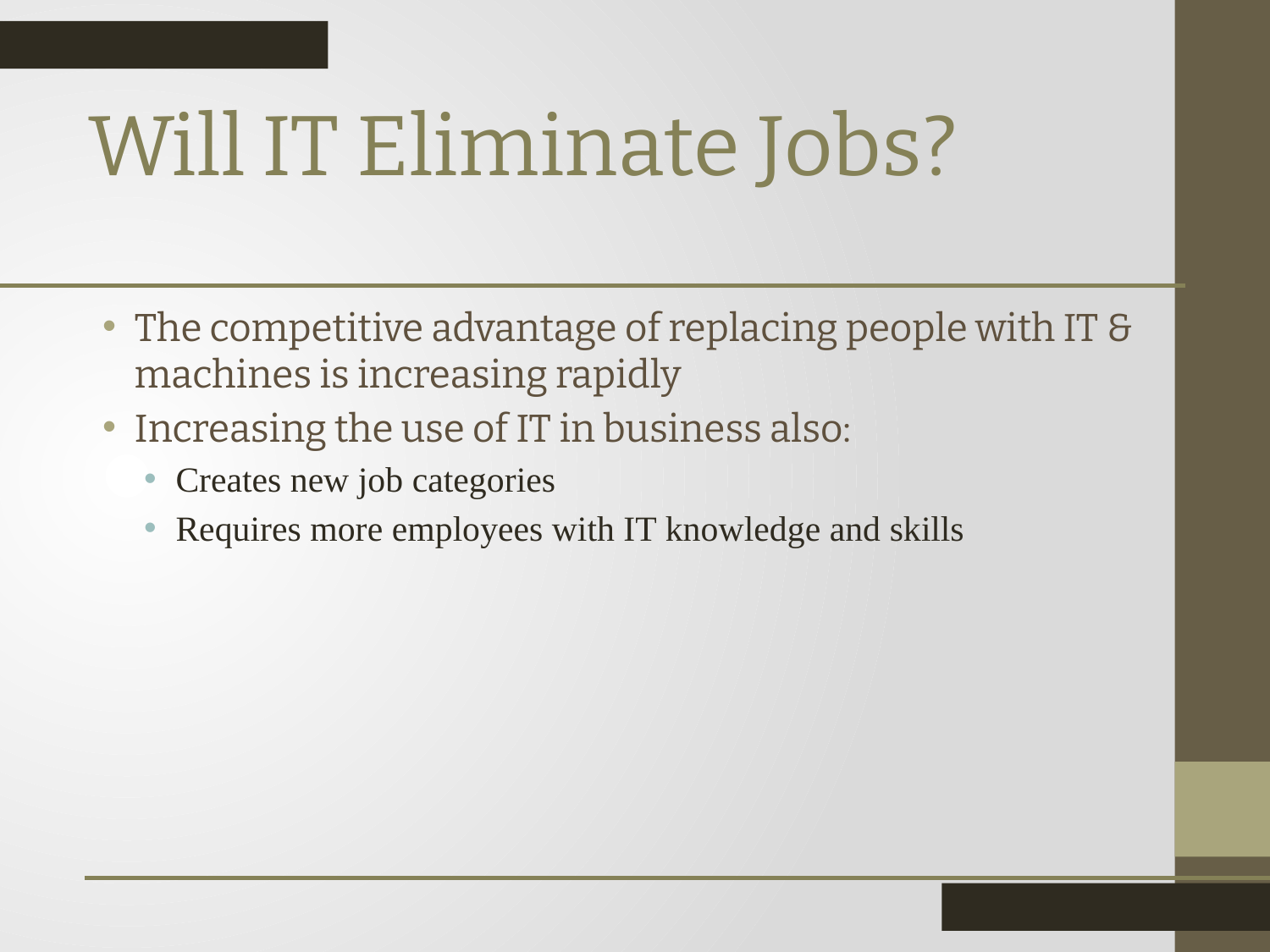

Will IT Eliminate Jobs?
The competitive advantage of replacing people with IT & machines is increasing rapidly
Increasing the use of IT in business also:
Creates new job categories
Requires more employees with IT knowledge and skills